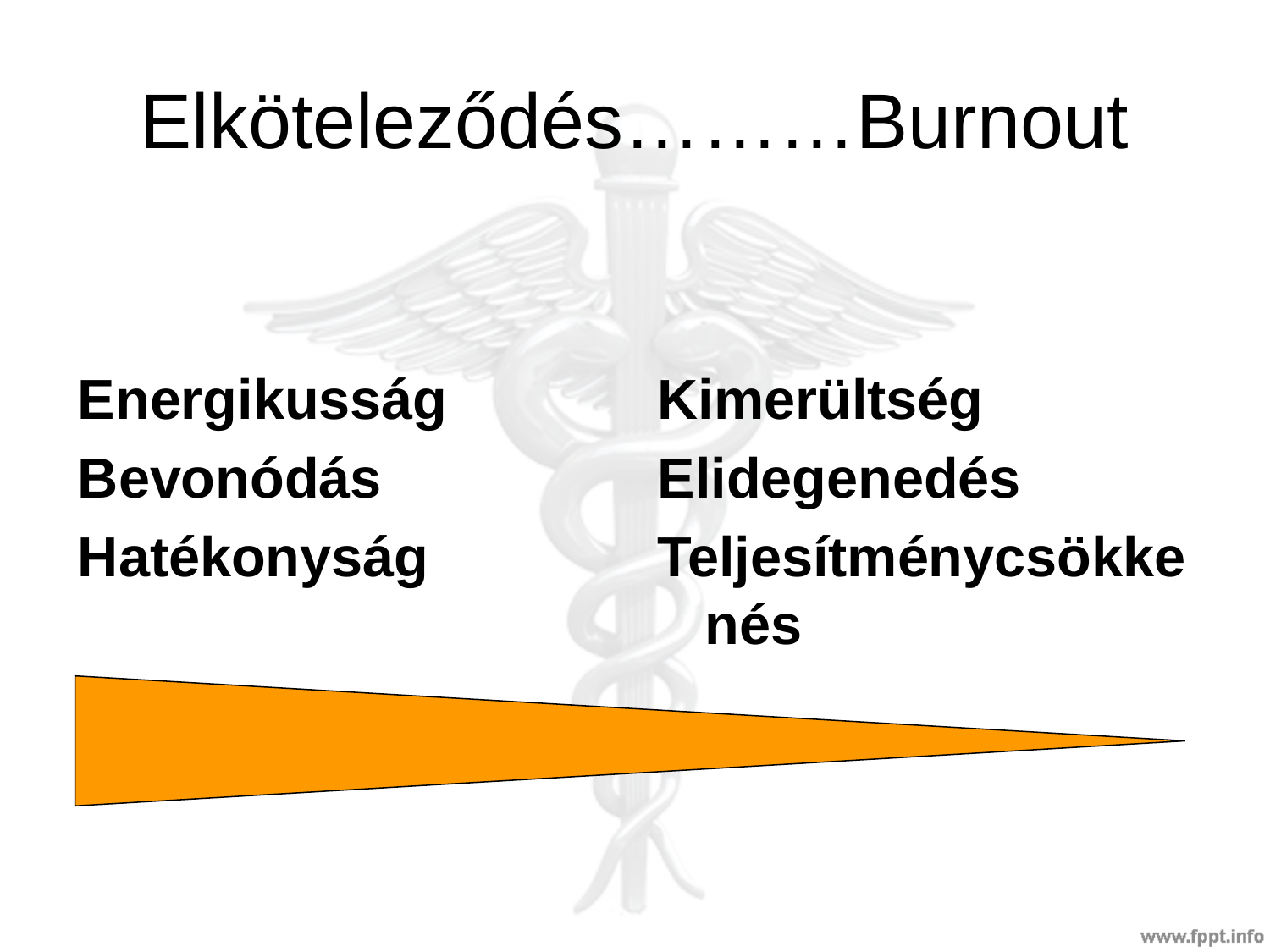

# Elköteleződés………Burnout

Energikusság
Bevonódás
Hatékonyság
Kimerültség
Elidegenedés
Teljesítménycsökkenés